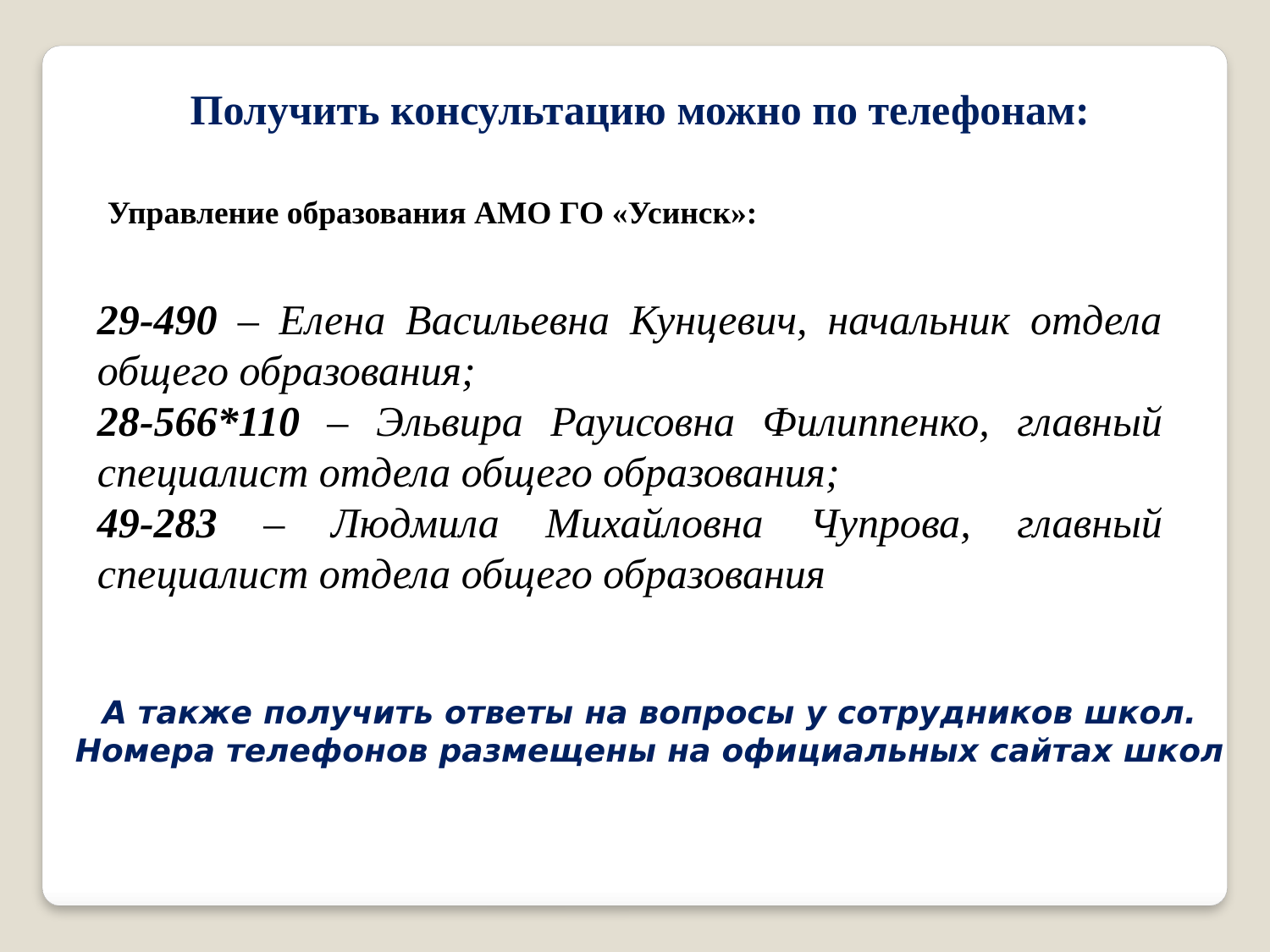

Получить консультацию можно по телефонам:
Управление образования АМО ГО «Усинск»:
29-490 – Елена Васильевна Кунцевич, начальник отдела общего образования;
28-566*110 – Эльвира Рауисовна Филиппенко, главный специалист отдела общего образования;
49-283 – Людмила Михайловна Чупрова, главный специалист отдела общего образования
А также получить ответы на вопросы у сотрудников школ. Номера телефонов размещены на официальных сайтах школ